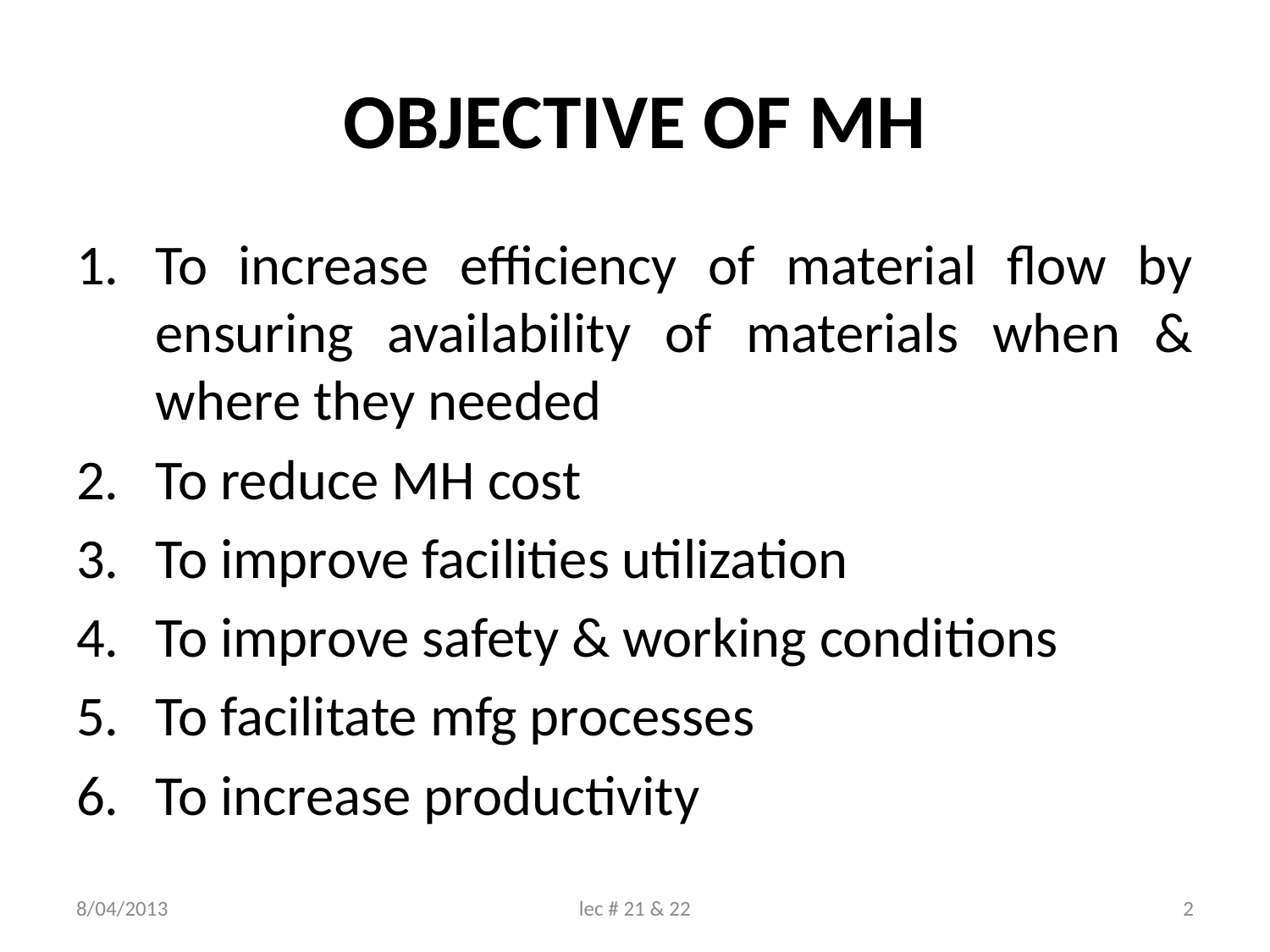

# OBJECTIVE OF MH
To increase efficiency of material flow by ensuring availability of materials when & where they needed
To reduce MH cost
To improve facilities utilization
To improve safety & working conditions
To facilitate mfg processes
To increase productivity
8/04/2013
lec # 21 & 22
2